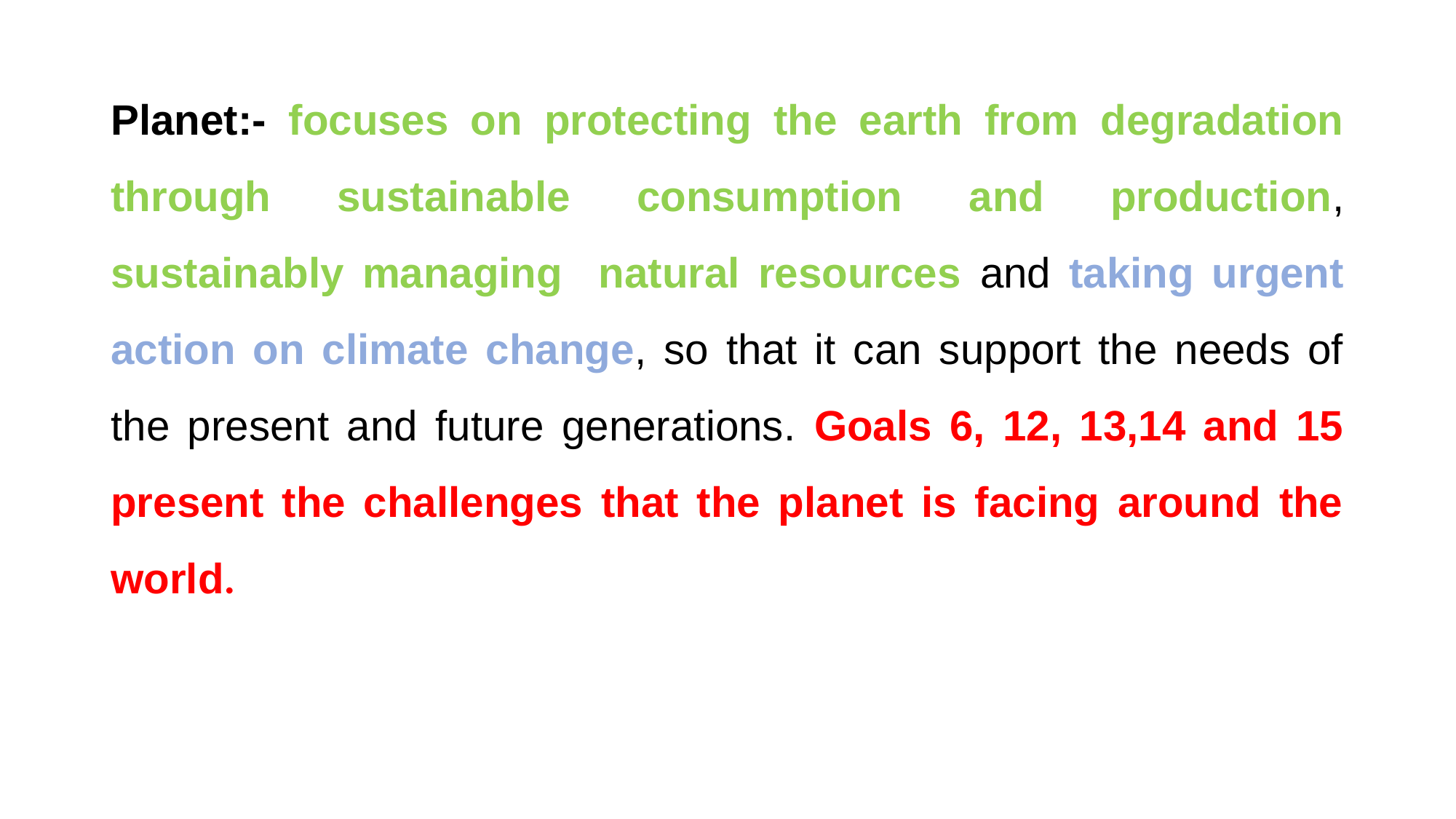

Planet:- focuses on protecting the earth from degradation through sustainable consumption and production, sustainably managing  natural resources and taking urgent action on climate change, so that it can support the needs of the present and future generations. Goals 6, 12, 13,14 and 15 present the challenges that the planet is facing around the world.